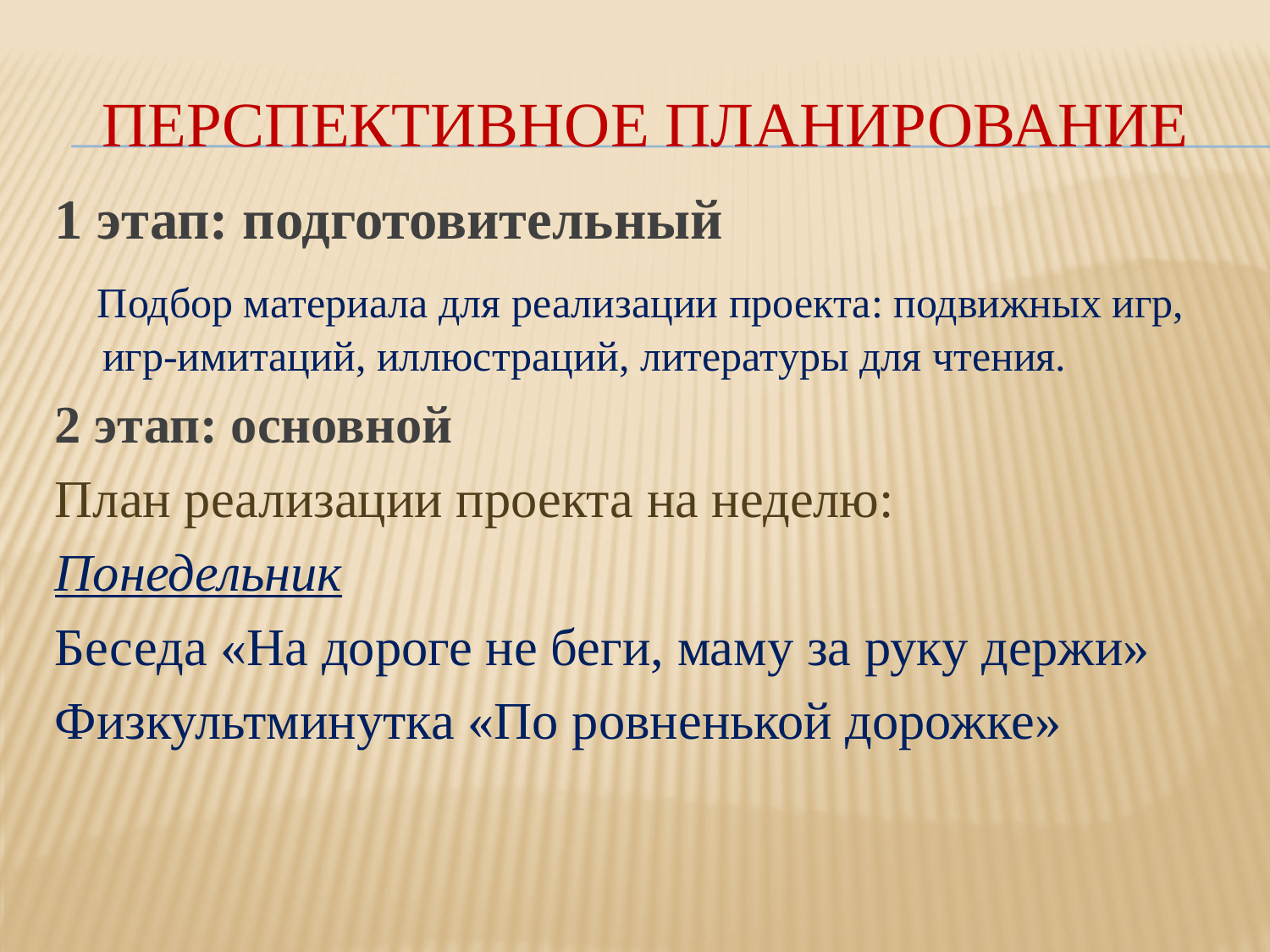

# Перспективное планирование
1 этап: подготовительный
   Подбор материала для реализации проекта: подвижных игр, игр-имитаций, иллюстраций, литературы для чтения.
2 этап: основной
План реализации проекта на неделю:
Понедельник
Беседа «На дороге не беги, маму за руку держи»
Физкультминутка «По ровненькой дорожке»